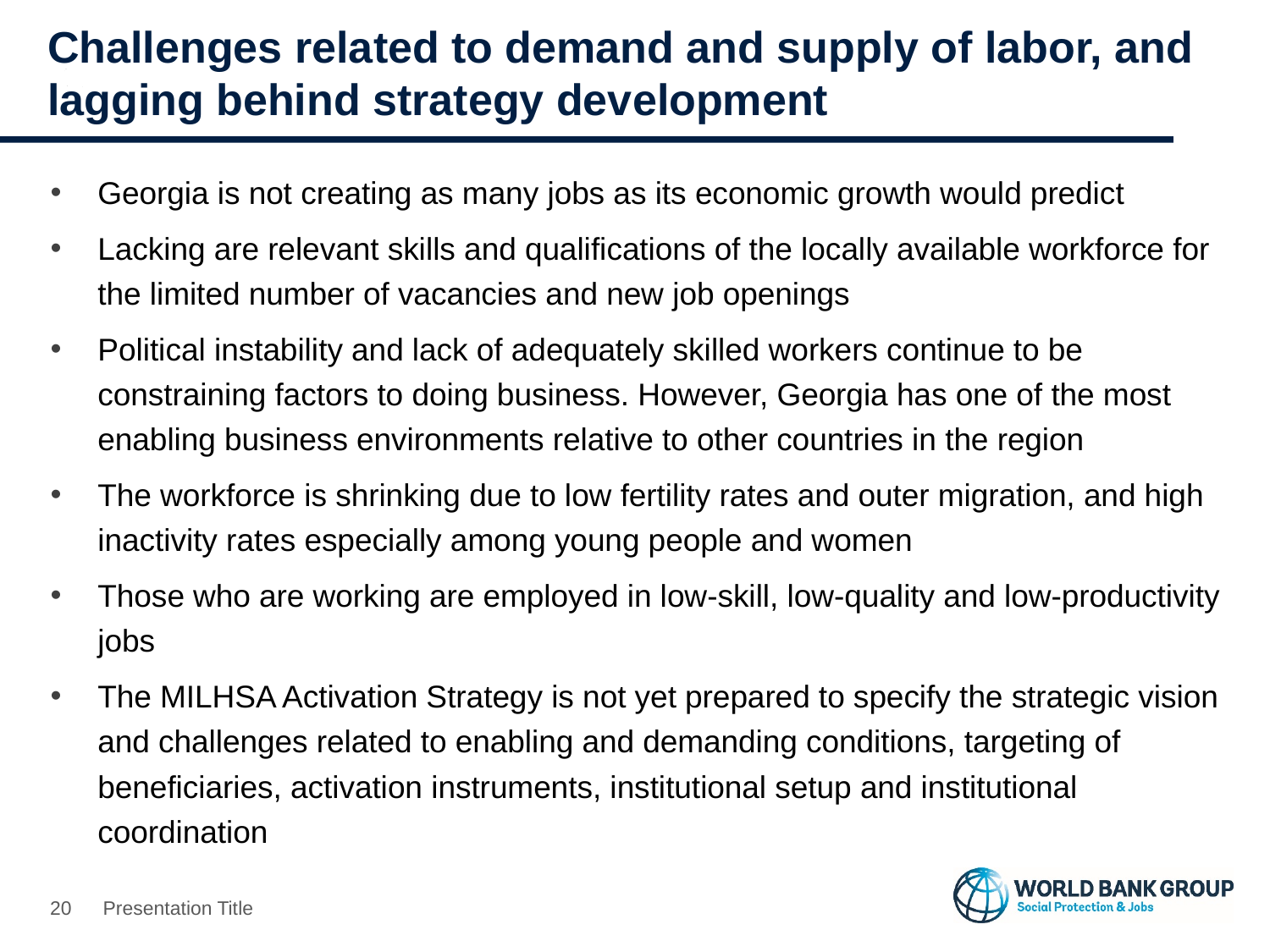

# Challenges related to demand and supply of labor, and lagging behind strategy development
Georgia is not creating as many jobs as its economic growth would predict
Lacking are relevant skills and qualifications of the locally available workforce for the limited number of vacancies and new job openings
Political instability and lack of adequately skilled workers continue to be constraining factors to doing business. However, Georgia has one of the most enabling business environments relative to other countries in the region
The workforce is shrinking due to low fertility rates and outer migration, and high inactivity rates especially among young people and women
Those who are working are employed in low-skill, low-quality and low-productivity jobs
The MILHSA Activation Strategy is not yet prepared to specify the strategic vision and challenges related to enabling and demanding conditions, targeting of beneficiaries, activation instruments, institutional setup and institutional coordination
20
Presentation Title